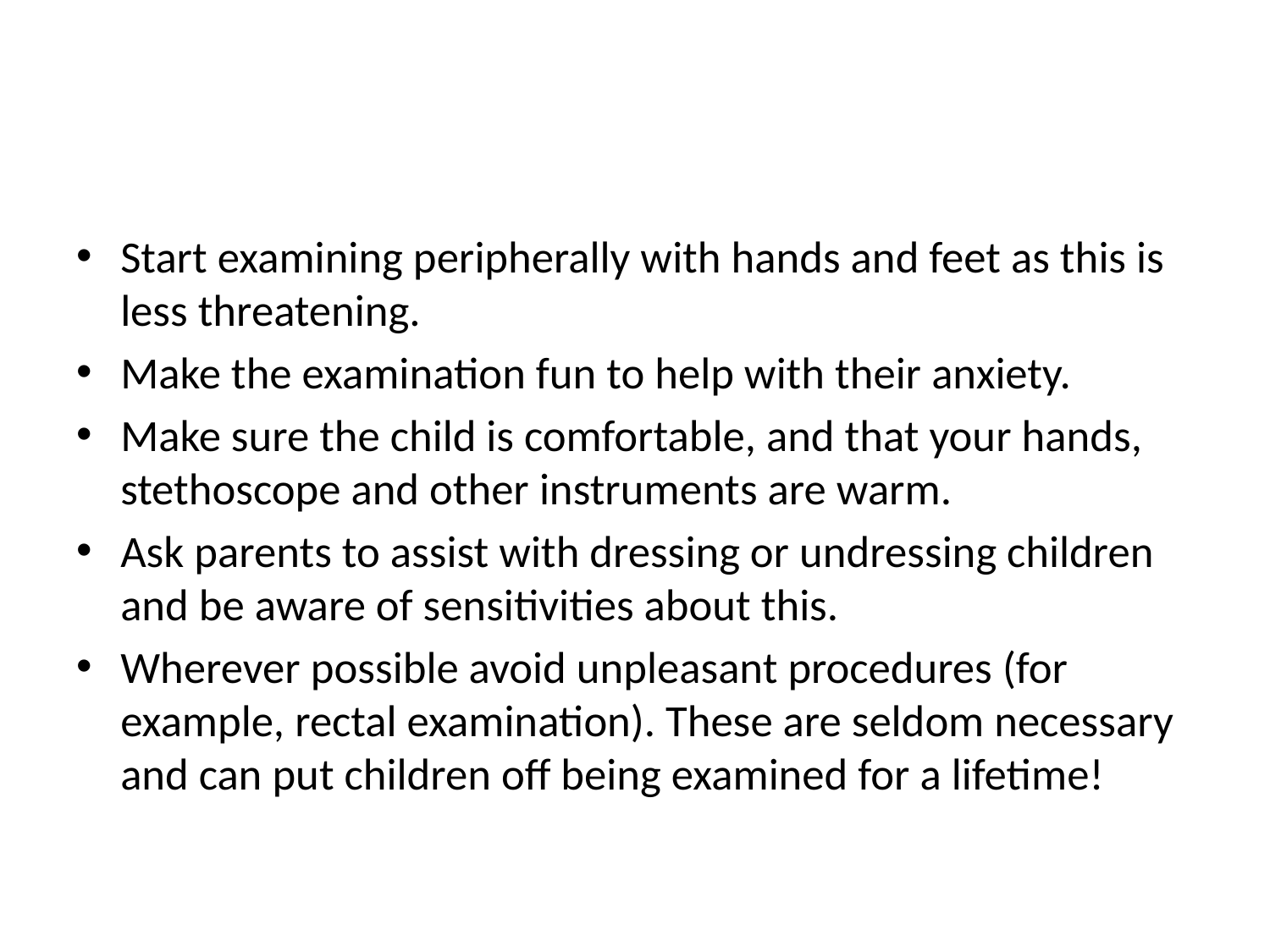

#
Start examining peripherally with hands and feet as this is less threatening.
Make the examination fun to help with their anxiety.
Make sure the child is comfortable, and that your hands, stethoscope and other instruments are warm.
Ask parents to assist with dressing or undressing children and be aware of sensitivities about this.
Wherever possible avoid unpleasant procedures (for example, rectal examination). These are seldom necessary and can put children off being examined for a lifetime!